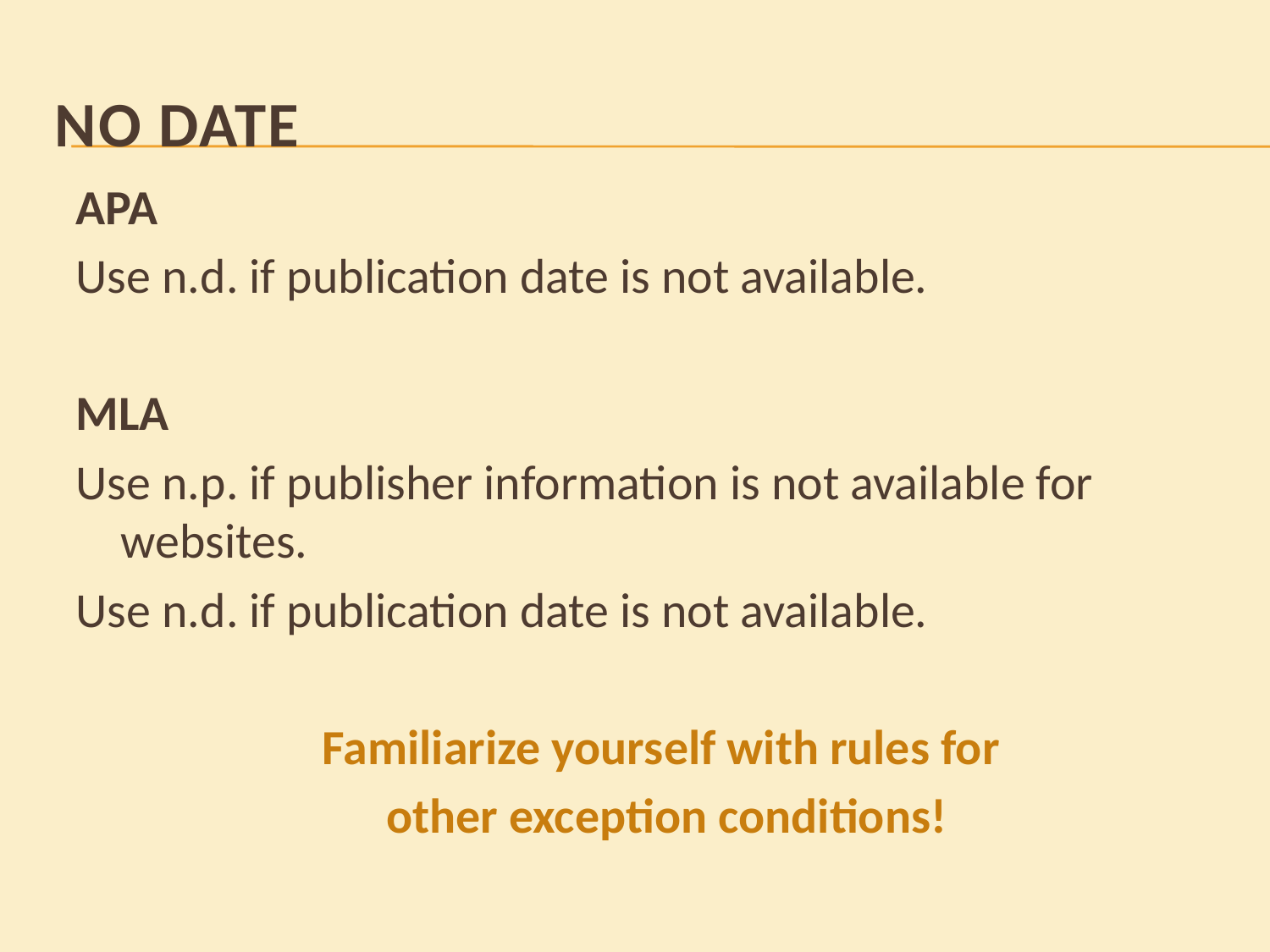

# No Date
APA
Use n.d. if publication date is not available.

MLA
Use n.p. if publisher information is not available for websites.
Use n.d. if publication date is not available.

Familiarize yourself with rules for
other exception conditions!